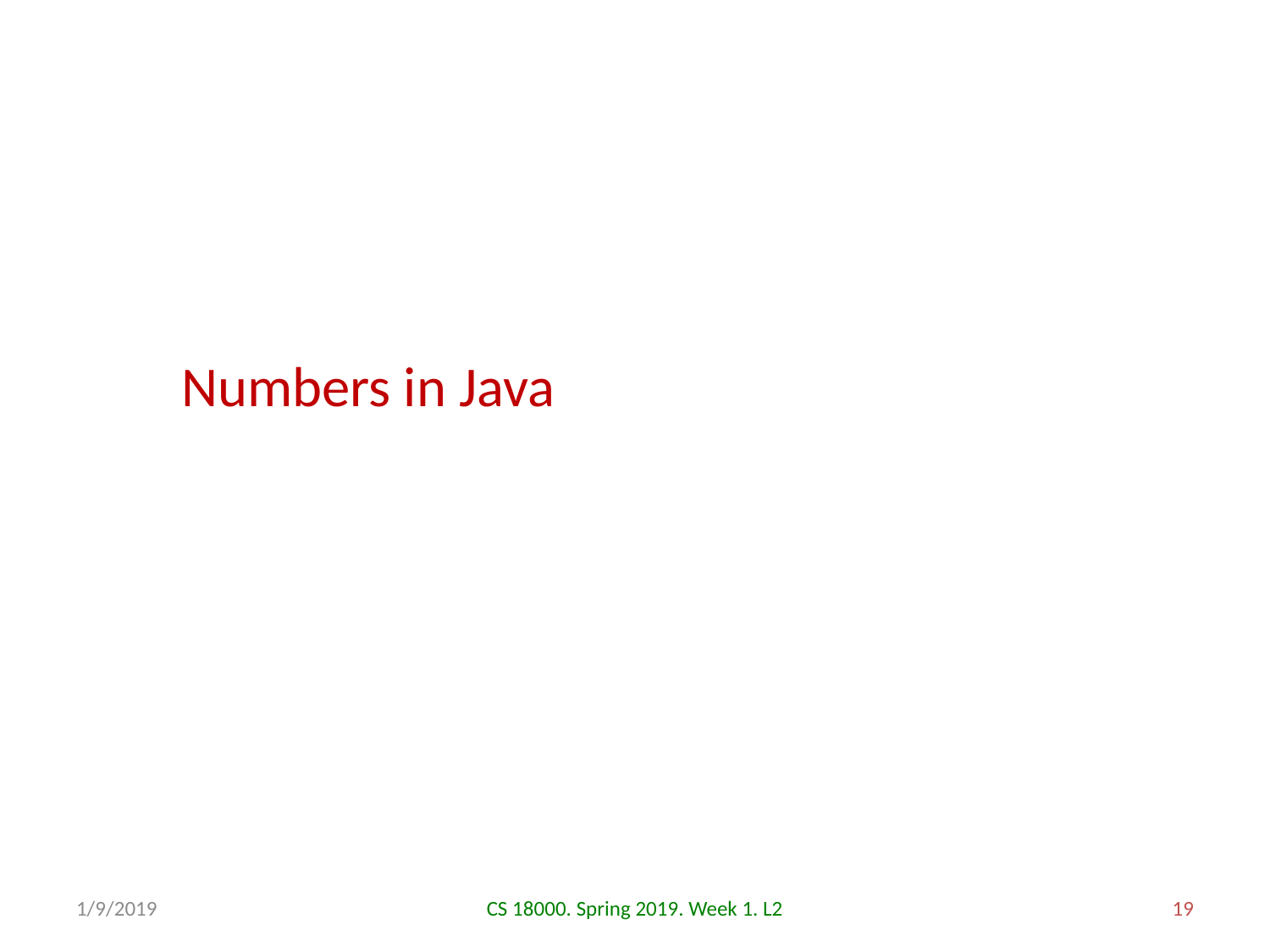

# Numbers in Java
1/9/2019
CS 18000. Spring 2019. Week 1. L2
19